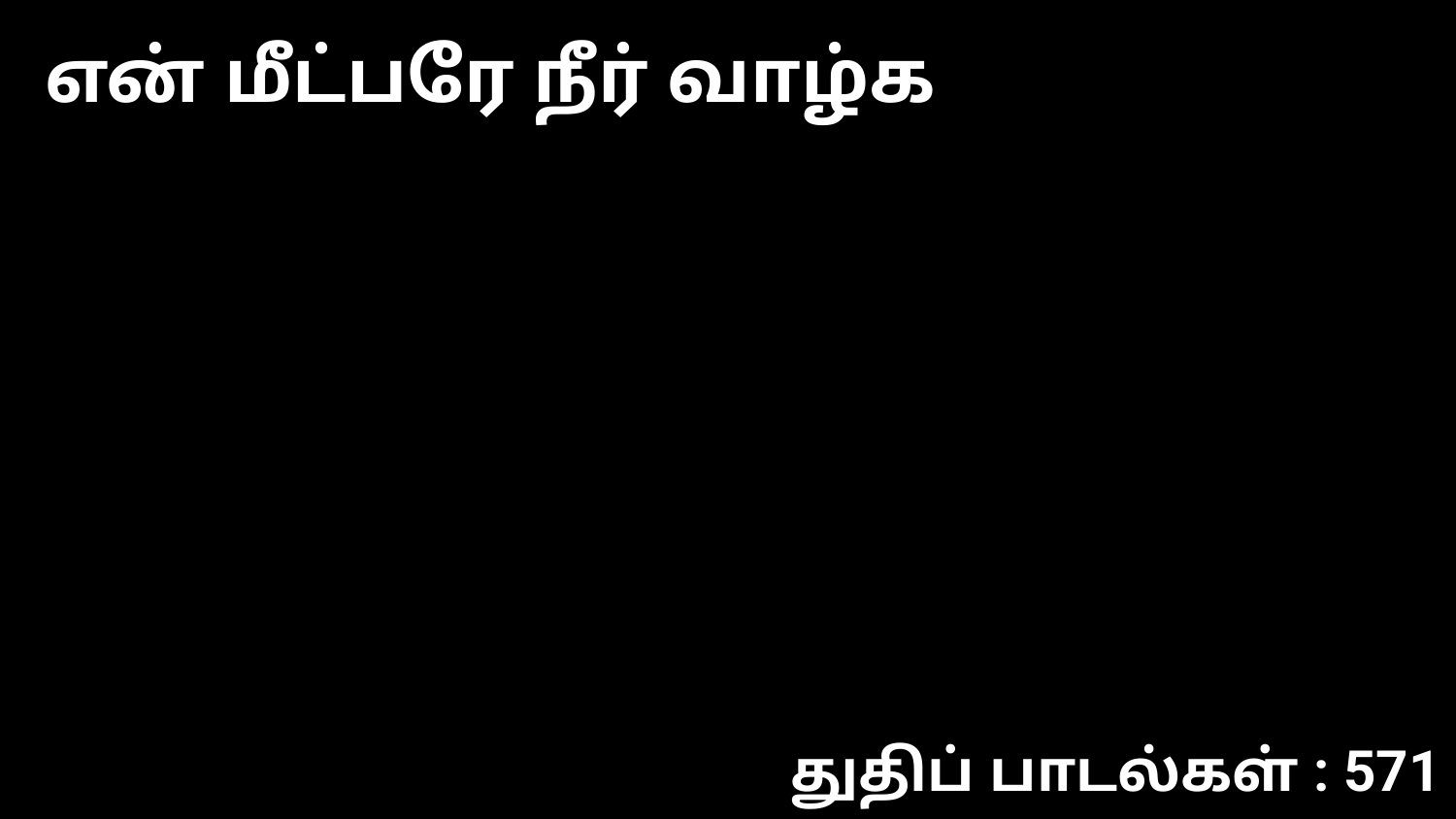

என் மீட்பரே நீர் வாழ்க
துதிப் பாடல்கள் : 571